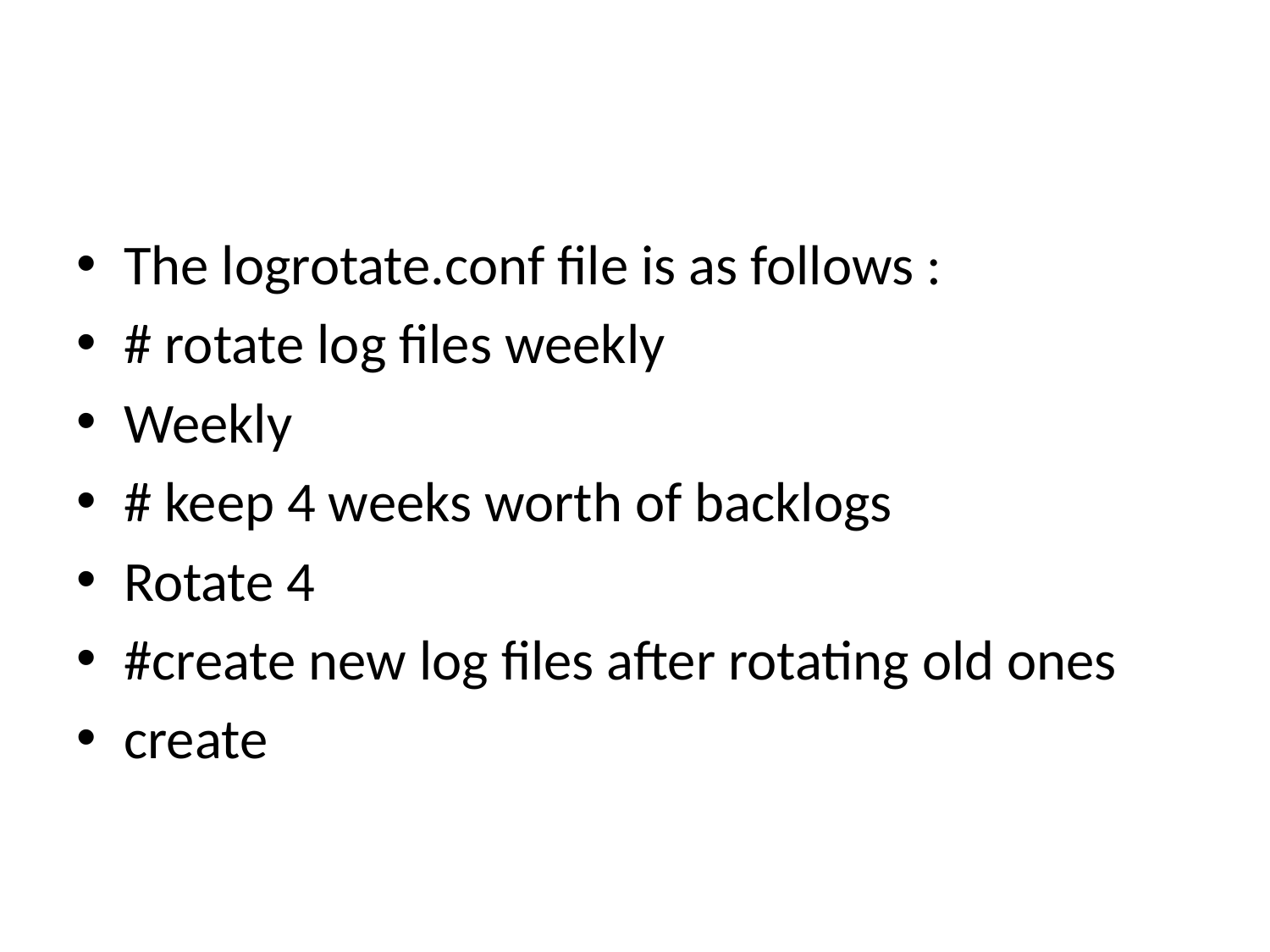

#
The logrotate.conf file is as follows :
# rotate log files weekly
Weekly
# keep 4 weeks worth of backlogs
Rotate 4
#create new log files after rotating old ones
create